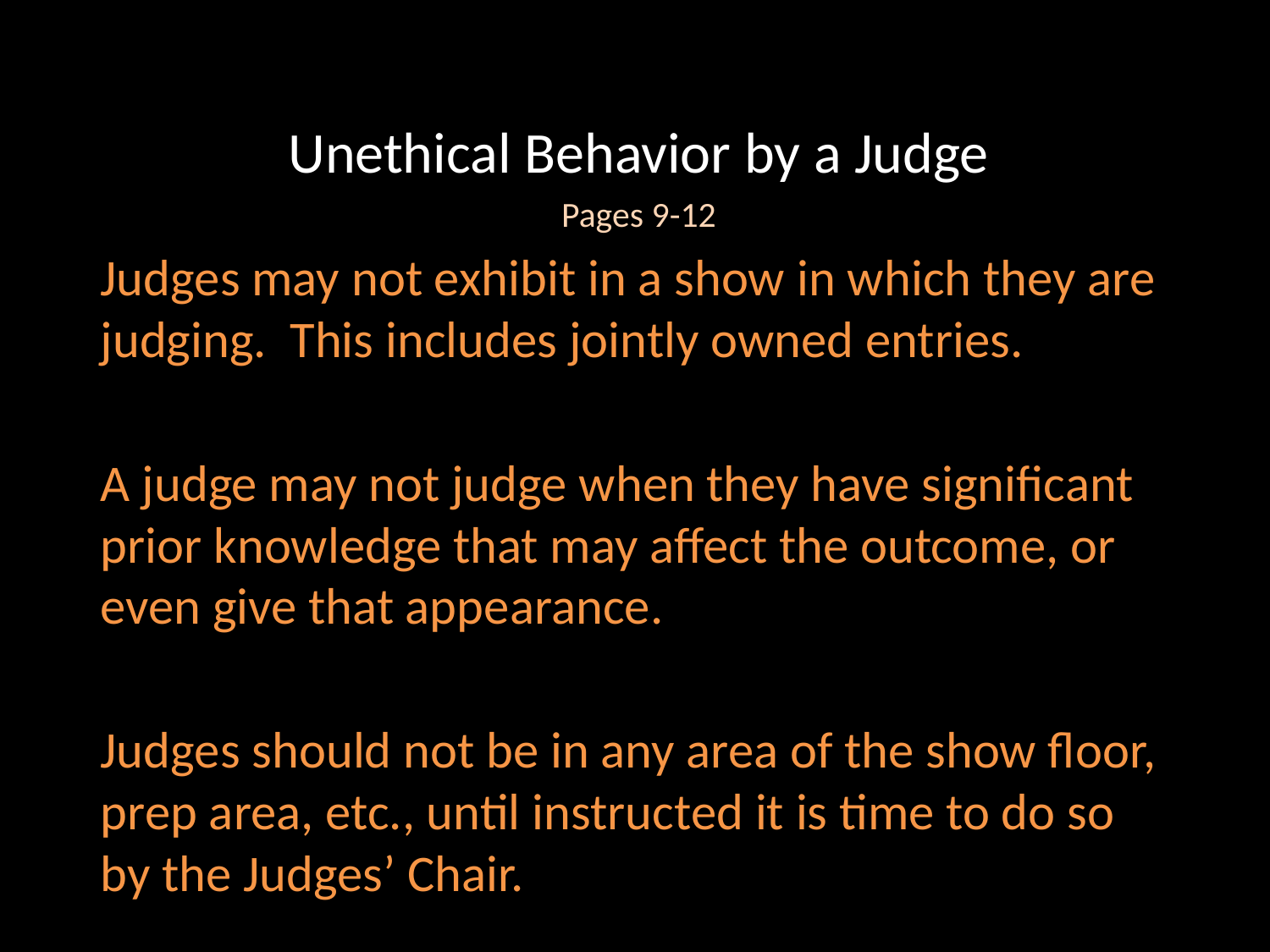

Unethical Behavior by a Judge
Pages 9-12
Judges may not exhibit in a show in which they are judging.  This includes jointly owned entries.

A judge may not judge when they have significant prior knowledge that may affect the outcome, or even give that appearance.

Judges should not be in any area of the show floor, prep area, etc., until instructed it is time to do so by the Judges’ Chair.